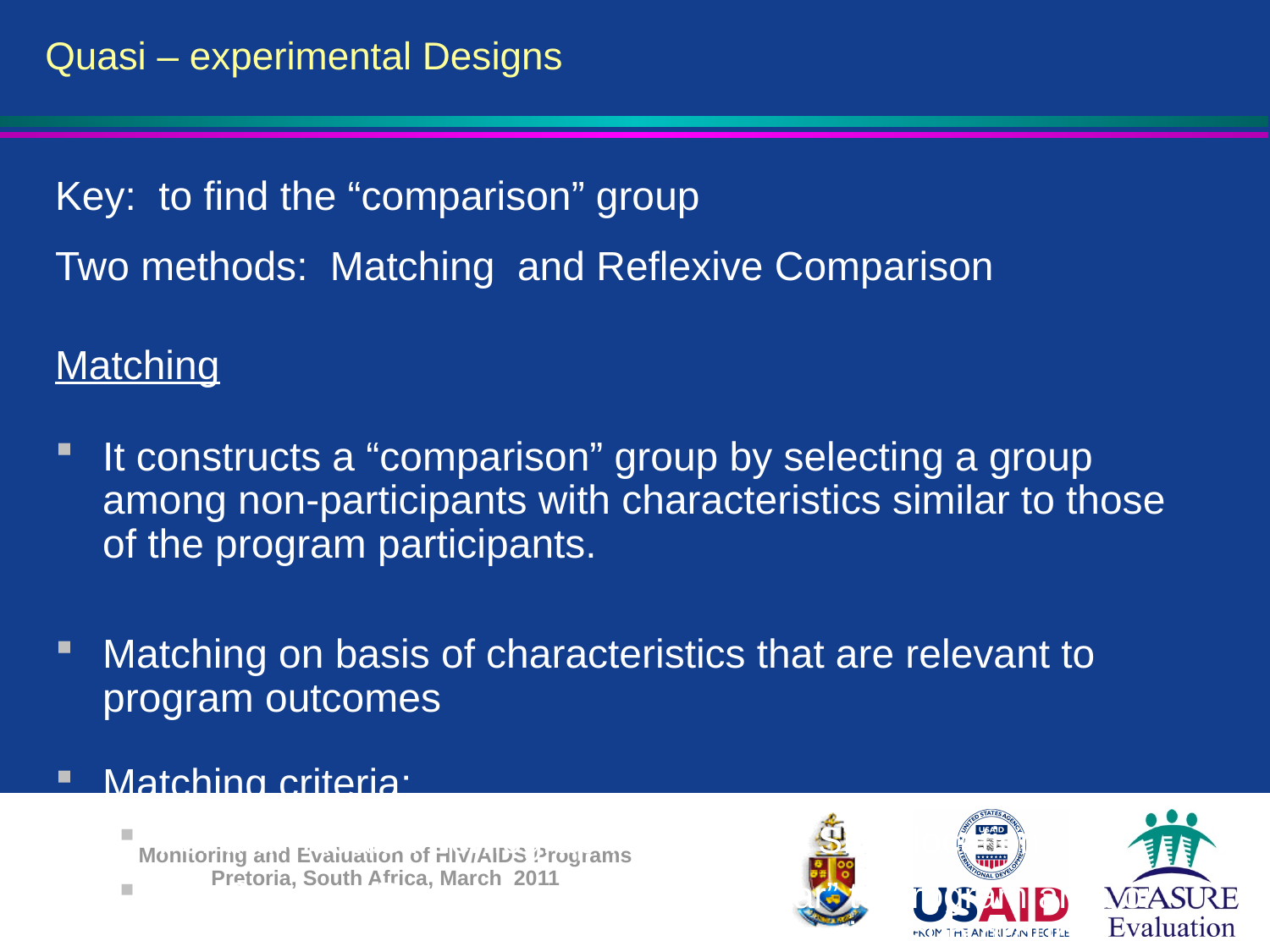

Quasi – experimental Designs

Key:  to find the “comparison” group
Two methods:  Matching  and Reflexive Comparison

Matching

It constructs a “comparison” group by selecting a group among non-participants with characteristics similar to those of the program participants.

Matching on basis of characteristics that are relevant to program outcomes

Matching criteria:
For Individuals : demographic, ethnicity, SES, location
For Groups:  By geographic area “similar” to program area or  population sub-group “similar” to participating sub-group (example, clinics, schools)